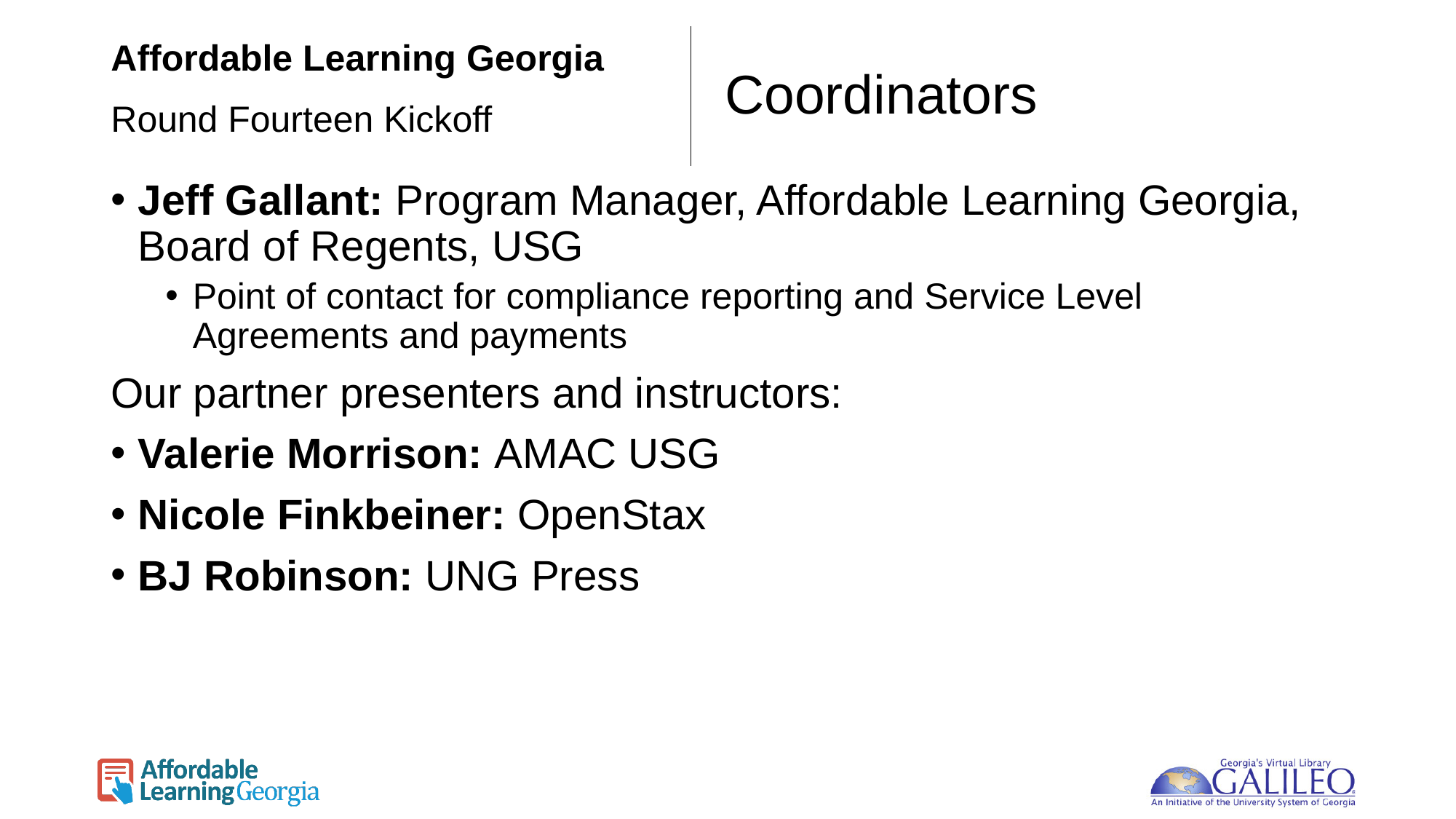

Affordable Learning Georgia
# Coordinators
Round Fourteen Kickoff
Jeff Gallant: Program Manager, Affordable Learning Georgia, Board of Regents, USG
Point of contact for compliance reporting and Service Level Agreements and payments
Our partner presenters and instructors:
Valerie Morrison: AMAC USG
Nicole Finkbeiner: OpenStax
BJ Robinson: UNG Press